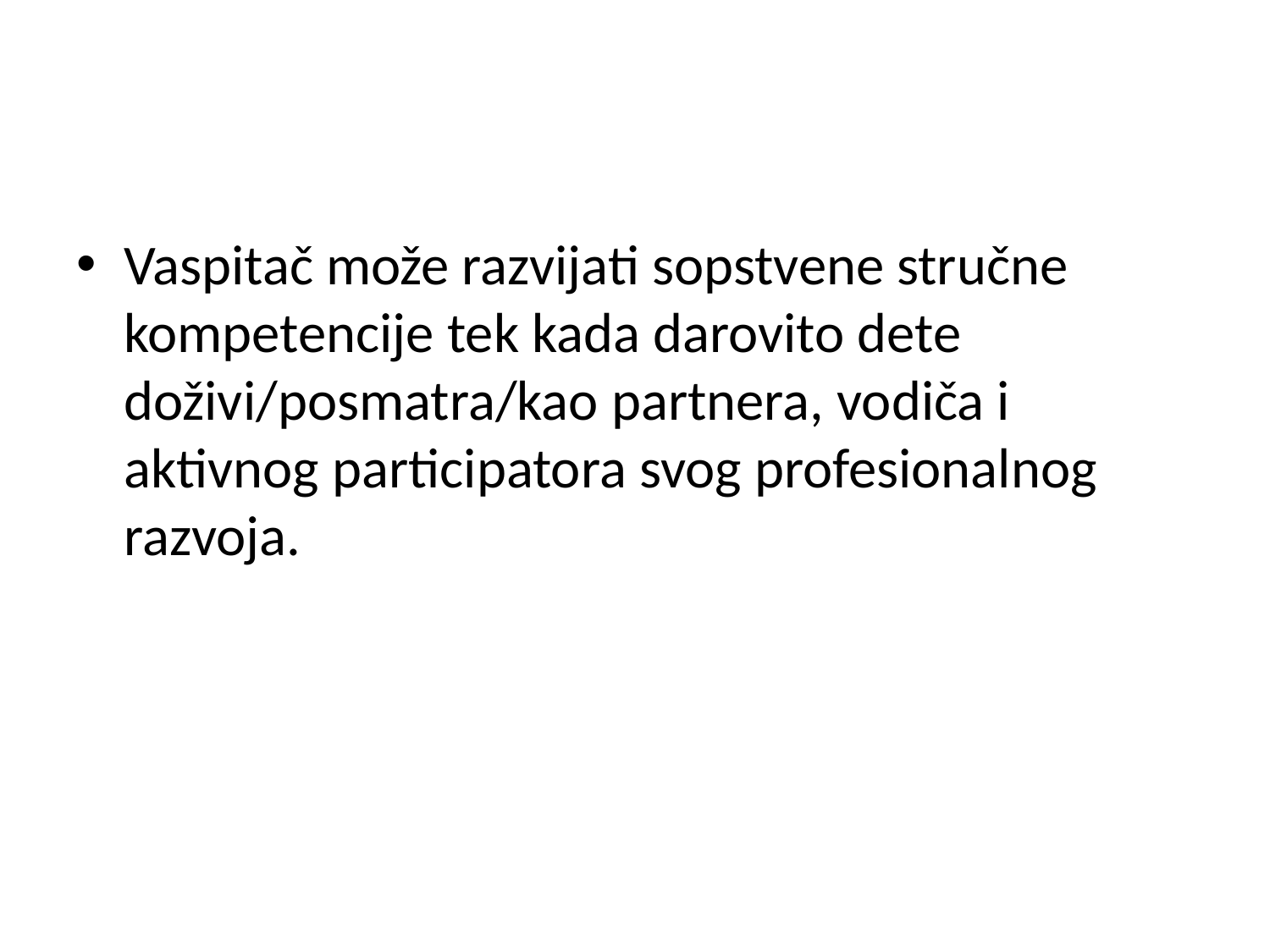

#
Vaspitač može razvijati sopstvene stručne kompetencije tek kada darovito dete doživi/posmatra/kao partnera, vodiča i aktivnog participatora svog profesionalnog razvoja.